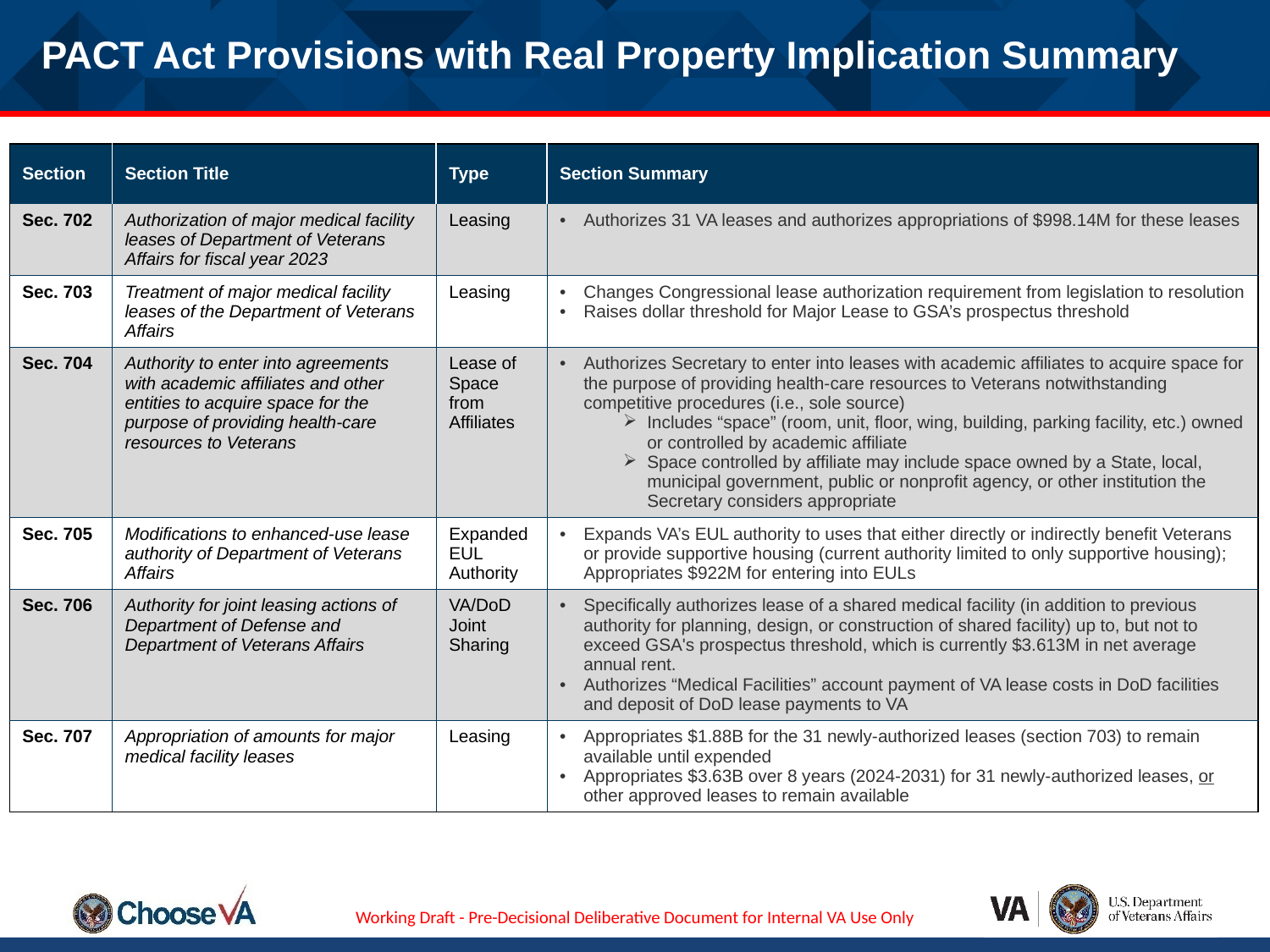

PACT Act Provisions with Real Property Implication Summary
| Section | Section Title | Type | Section Summary |
| --- | --- | --- | --- |
| Sec. 702 | Authorization of major medical facility leases of Department of Veterans Affairs for fiscal year 2023 | Leasing | Authorizes 31 VA leases and authorizes appropriations of $998.14M for these leases |
| Sec. 703 | Treatment of major medical facility leases of the Department of Veterans Affairs | Leasing | Changes Congressional lease authorization requirement from legislation to resolution Raises dollar threshold for Major Lease to GSA’s prospectus threshold |
| Sec. 704 | Authority to enter into agreements with academic affiliates and other entities to acquire space for the purpose of providing health-care resources to Veterans | Lease of Space from Affiliates | Authorizes Secretary to enter into leases with academic affiliates to acquire space for the purpose of providing health-care resources to Veterans notwithstanding competitive procedures (i.e., sole source) Includes “space” (room, unit, floor, wing, building, parking facility, etc.) owned or controlled by academic affiliate Space controlled by affiliate may include space owned by a State, local, municipal government, public or nonprofit agency, or other institution the Secretary considers appropriate |
| Sec. 705 | Modifications to enhanced-use lease authority of Department of Veterans Affairs | Expanded EUL Authority | Expands VA’s EUL authority to uses that either directly or indirectly benefit Veterans or provide supportive housing (current authority limited to only supportive housing); Appropriates $922M for entering into EULs |
| Sec. 706 | Authority for joint leasing actions of Department of Defense and Department of Veterans Affairs | VA/DoD Joint Sharing | Specifically authorizes lease of a shared medical facility (in addition to previous authority for planning, design, or construction of shared facility) up to, but not to exceed GSA's prospectus threshold, which is currently $3.613M in net average annual rent. Authorizes “Medical Facilities” account payment of VA lease costs in DoD facilities and deposit of DoD lease payments to VA |
| Sec. 707 | Appropriation of amounts for major medical facility leases | Leasing | Appropriates $1.88B for the 31 newly-authorized leases (section 703) to remain available until expended Appropriates $3.63B over 8 years (2024-2031) for 31 newly-authorized leases, or other approved leases to remain available |